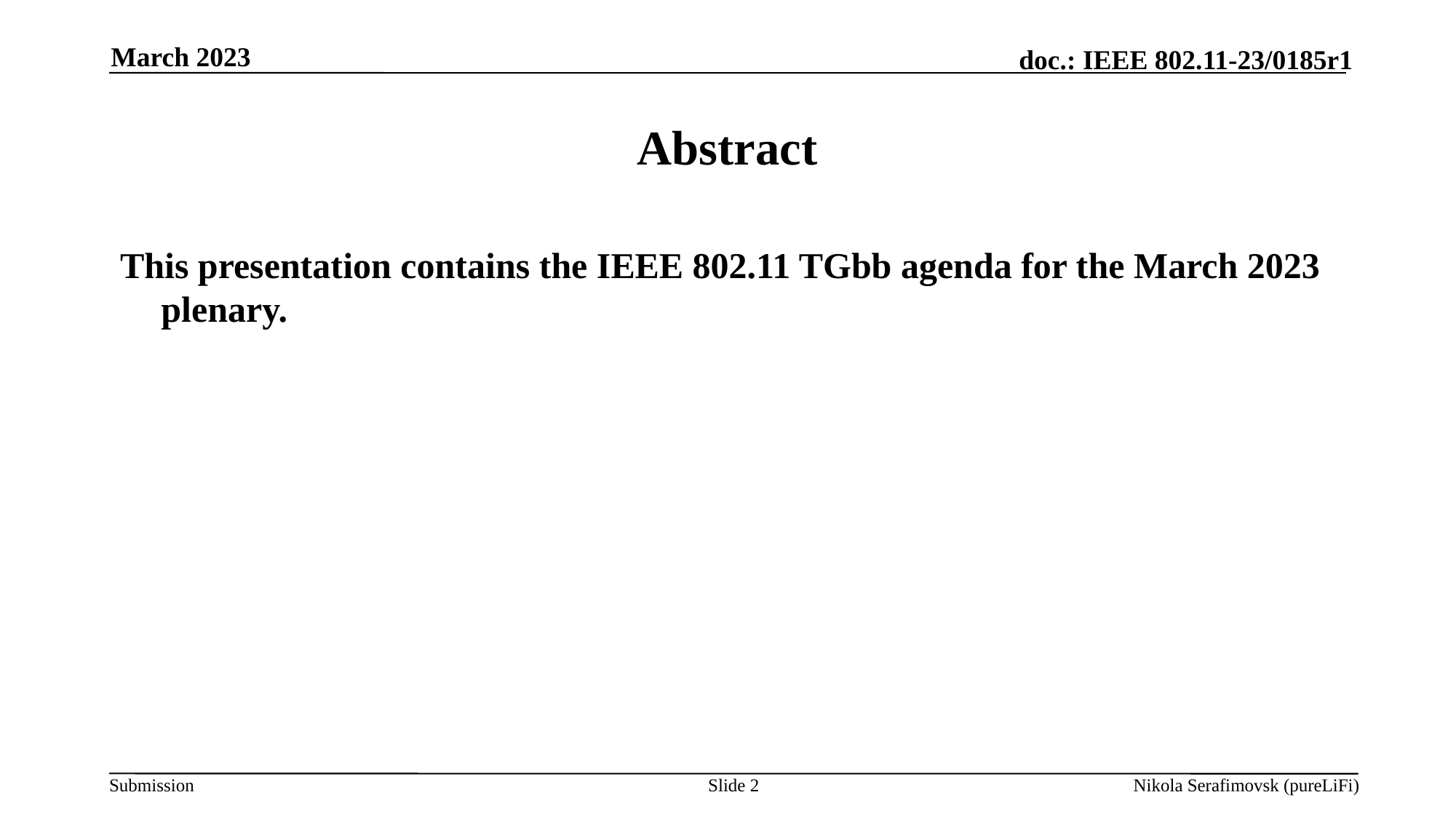

March 2023
# Abstract
This presentation contains the IEEE 802.11 TGbb agenda for the March 2023 plenary.
Slide 2
Nikola Serafimovsk (pureLiFi)